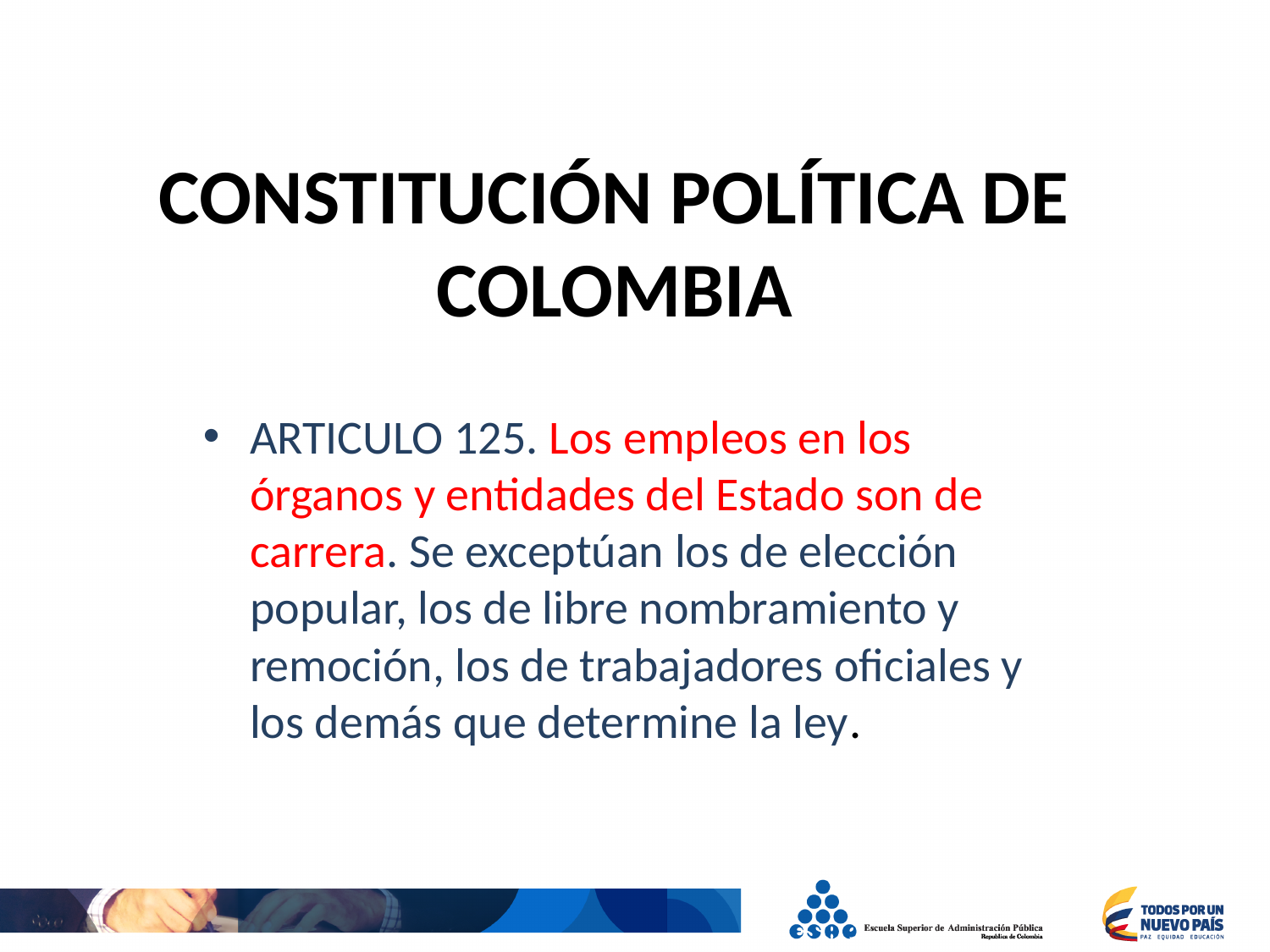

CONSTITUCIÓN POLÍTICA DE COLOMBIA
ARTICULO 125. Los empleos en los órganos y entidades del Estado son de carrera. Se exceptúan los de elección popular, los de libre nombramiento y remoción, los de trabajadores oficiales y los demás que determine la ley.